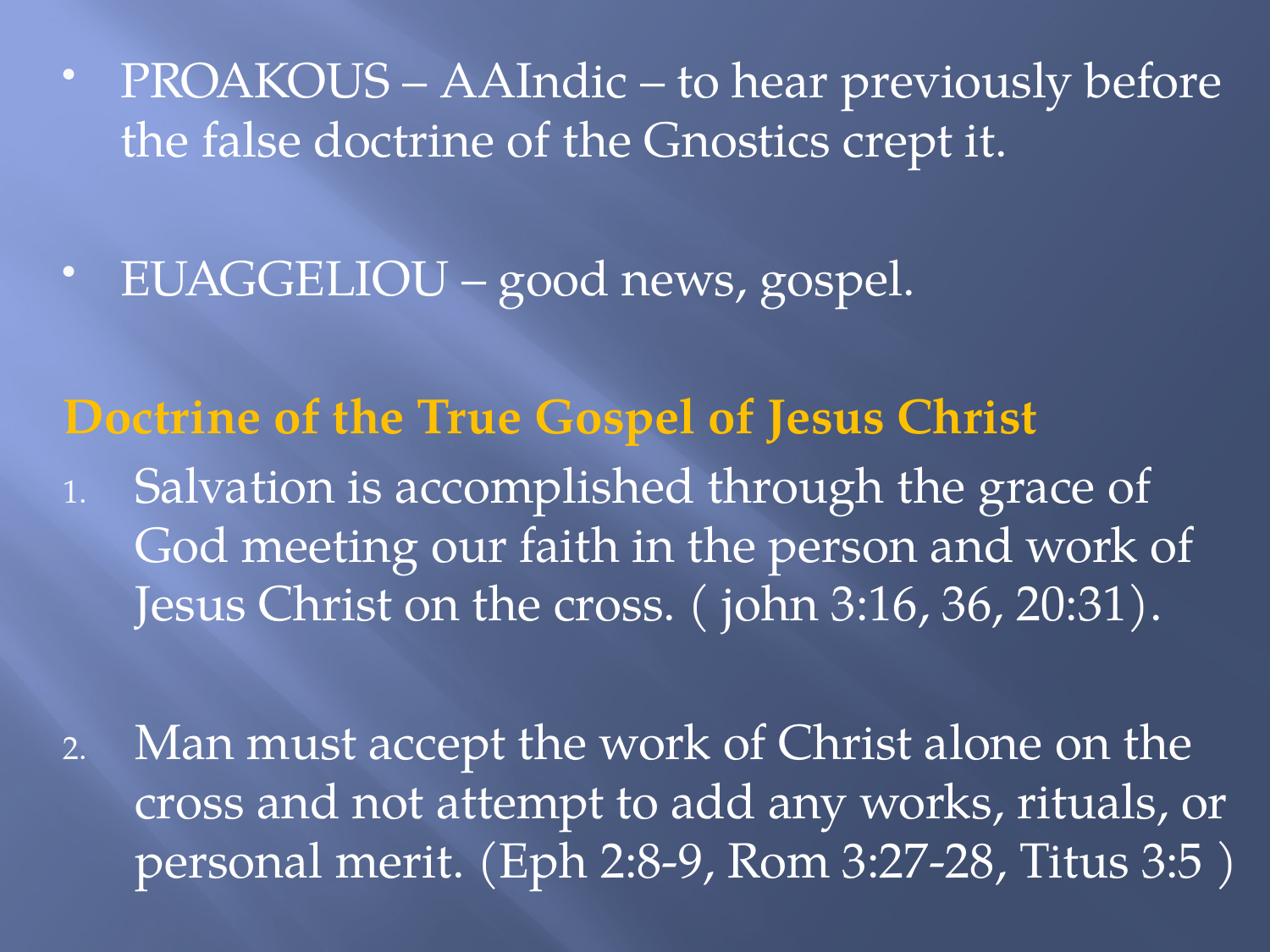

PROAKOUS – AAIndic – to hear previously before the false doctrine of the Gnostics crept it.

EUAGGELIOU – good news, gospel.

Doctrine of the True Gospel of Jesus Christ
Salvation is accomplished through the grace of God meeting our faith in the person and work of Jesus Christ on the cross. ( john 3:16, 36, 20:31).

Man must accept the work of Christ alone on the cross and not attempt to add any works, rituals, or personal merit. (Eph 2:8-9, Rom 3:27-28, Titus 3:5 )